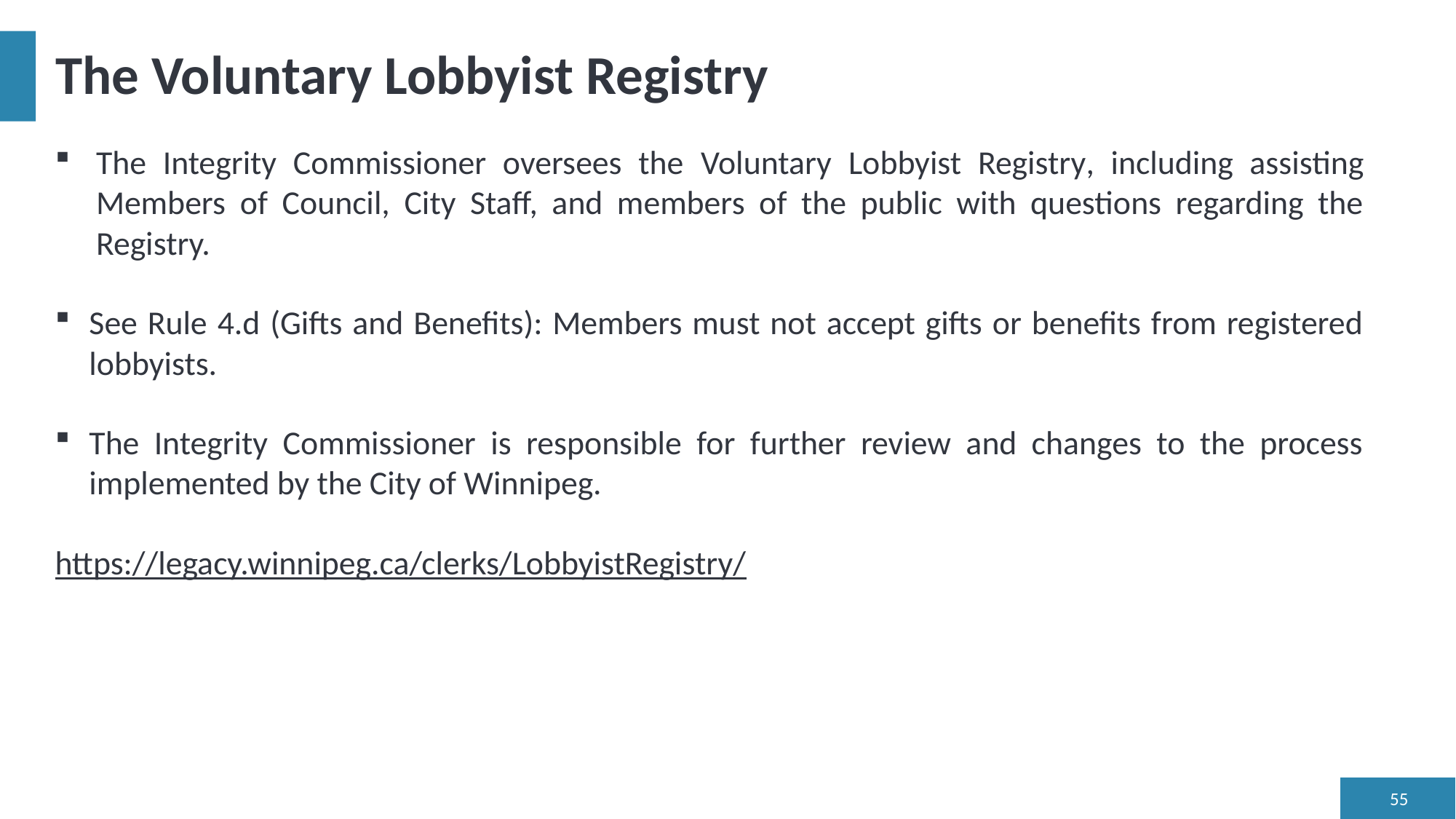

# The Voluntary Lobbyist Registry
The Integrity Commissioner oversees the Voluntary Lobbyist Registry, including assisting Members of Council, City Staff, and members of the public with questions regarding the Registry.

See Rule 4.d (Gifts and Benefits): Members must not accept gifts or benefits from registered lobbyists.

The Integrity Commissioner is responsible for further review and changes to the process implemented by the City of Winnipeg.

https://legacy.winnipeg.ca/clerks/LobbyistRegistry/

55